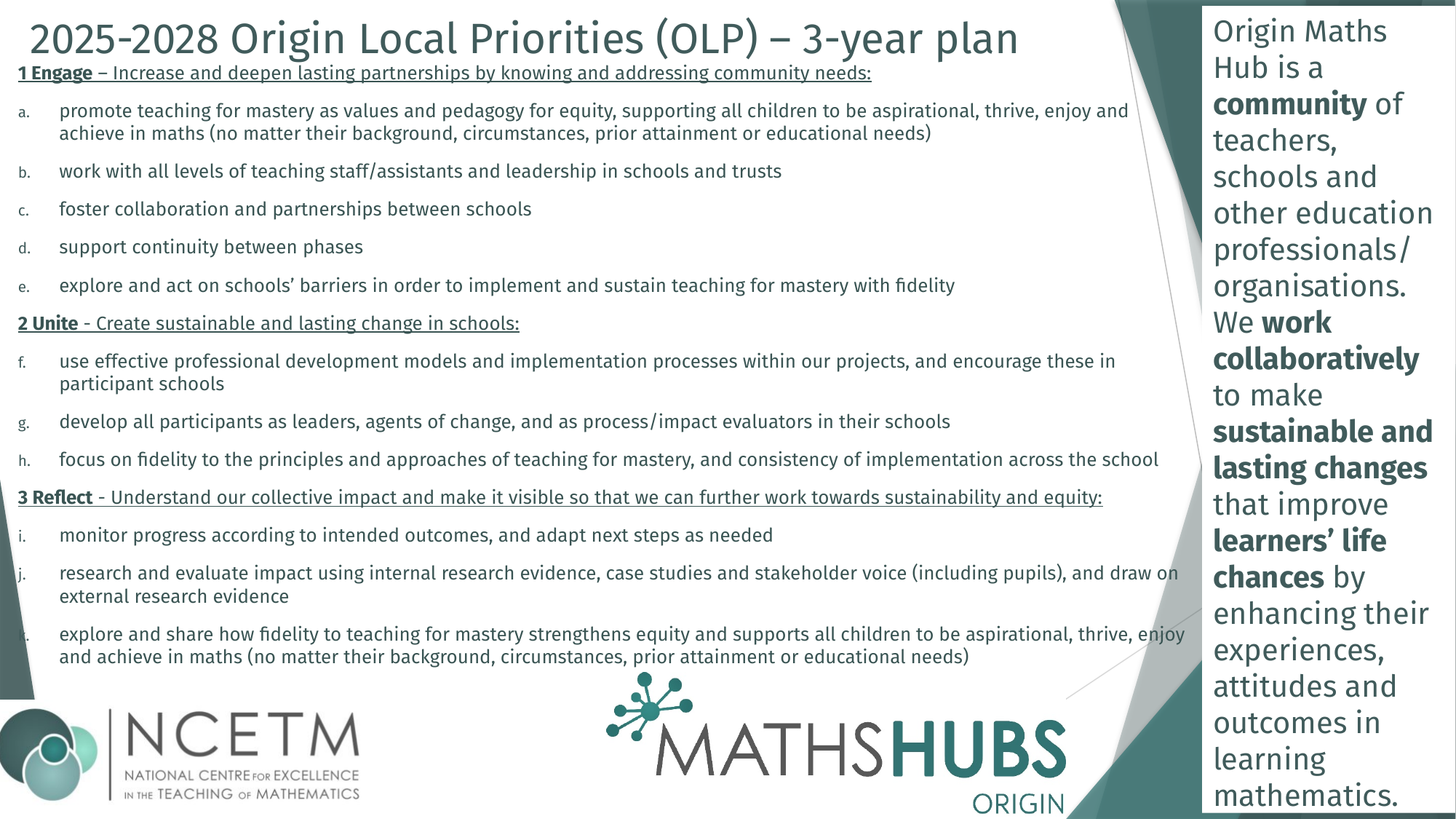

# 2025-2028 Origin Local Priorities (OLP) – 3-year plan
Origin Maths Hub is a community of teachers, schools and other education professionals/
organisations.
We work collaboratively to make sustainable and lasting changes that improve learners’ life chances by enhancing their experiences, attitudes and outcomes in learning mathematics.
1 Engage – Increase and deepen lasting partnerships by knowing and addressing community needs:
promote teaching for mastery as values and pedagogy for equity, supporting all children to be aspirational, thrive, enjoy and achieve in maths (no matter their background, circumstances, prior attainment or educational needs)
work with all levels of teaching staff/assistants and leadership in schools and trusts
foster collaboration and partnerships between schools
support continuity between phases
explore and act on schools’ barriers in order to implement and sustain teaching for mastery with fidelity
2 Unite - Create sustainable and lasting change in schools:
use effective professional development models and implementation processes within our projects, and encourage these in participant schools
develop all participants as leaders, agents of change, and as process/impact evaluators in their schools
focus on fidelity to the principles and approaches of teaching for mastery, and consistency of implementation across the school
3 Reflect - Understand our collective impact and make it visible so that we can further work towards sustainability and equity:
monitor progress according to intended outcomes, and adapt next steps as needed
research and evaluate impact using internal research evidence, case studies and stakeholder voice (including pupils), and draw on external research evidence
explore and share how fidelity to teaching for mastery strengthens equity and supports all children to be aspirational, thrive, enjoy and achieve in maths (no matter their background, circumstances, prior attainment or educational needs)